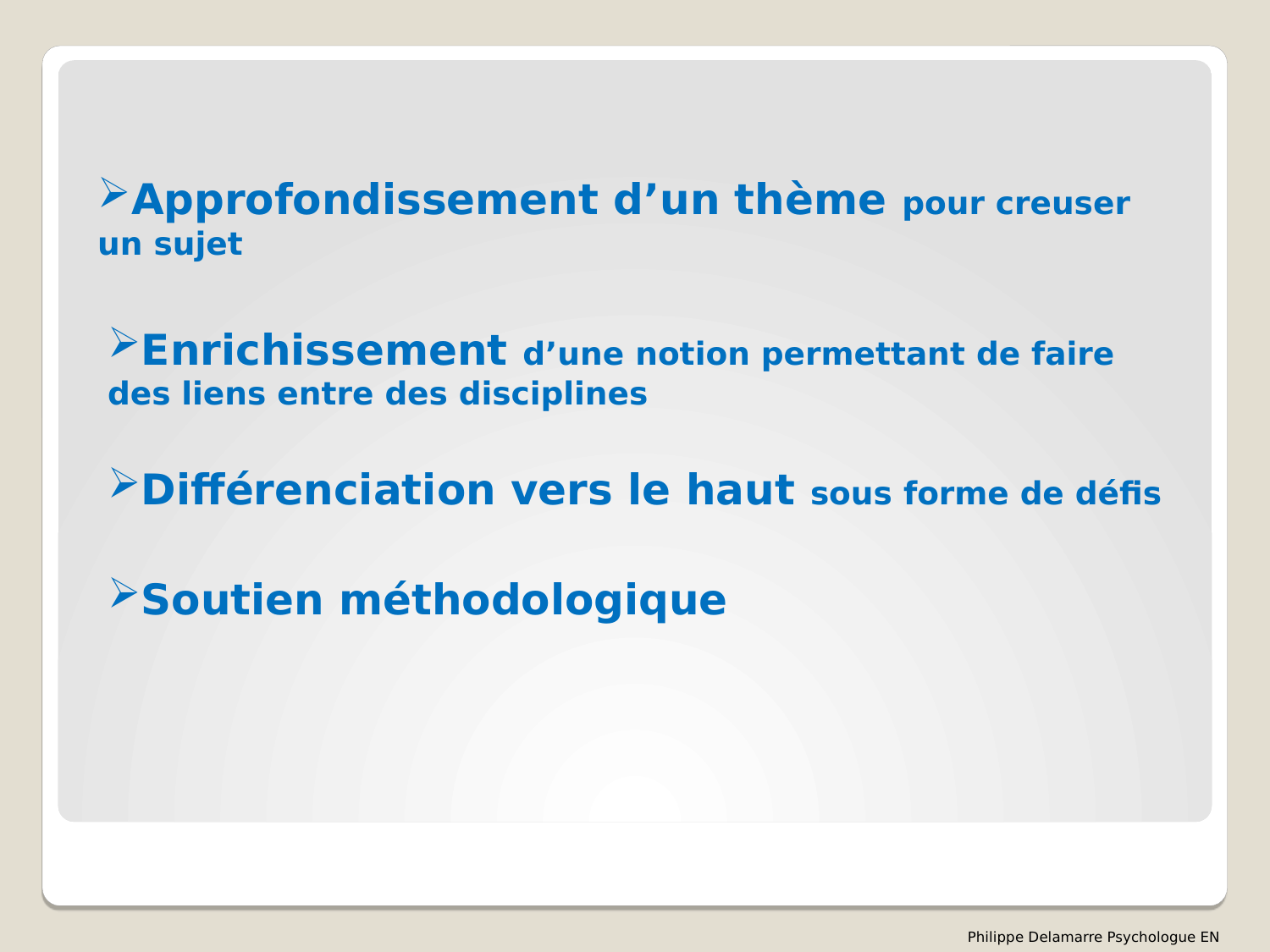

Approfondissement d’un thème pour creuser un sujet
Enrichissement d’une notion permettant de faire des liens entre des disciplines
Différenciation vers le haut sous forme de défis
Soutien méthodologique
Philippe Delamarre Psychologue EN